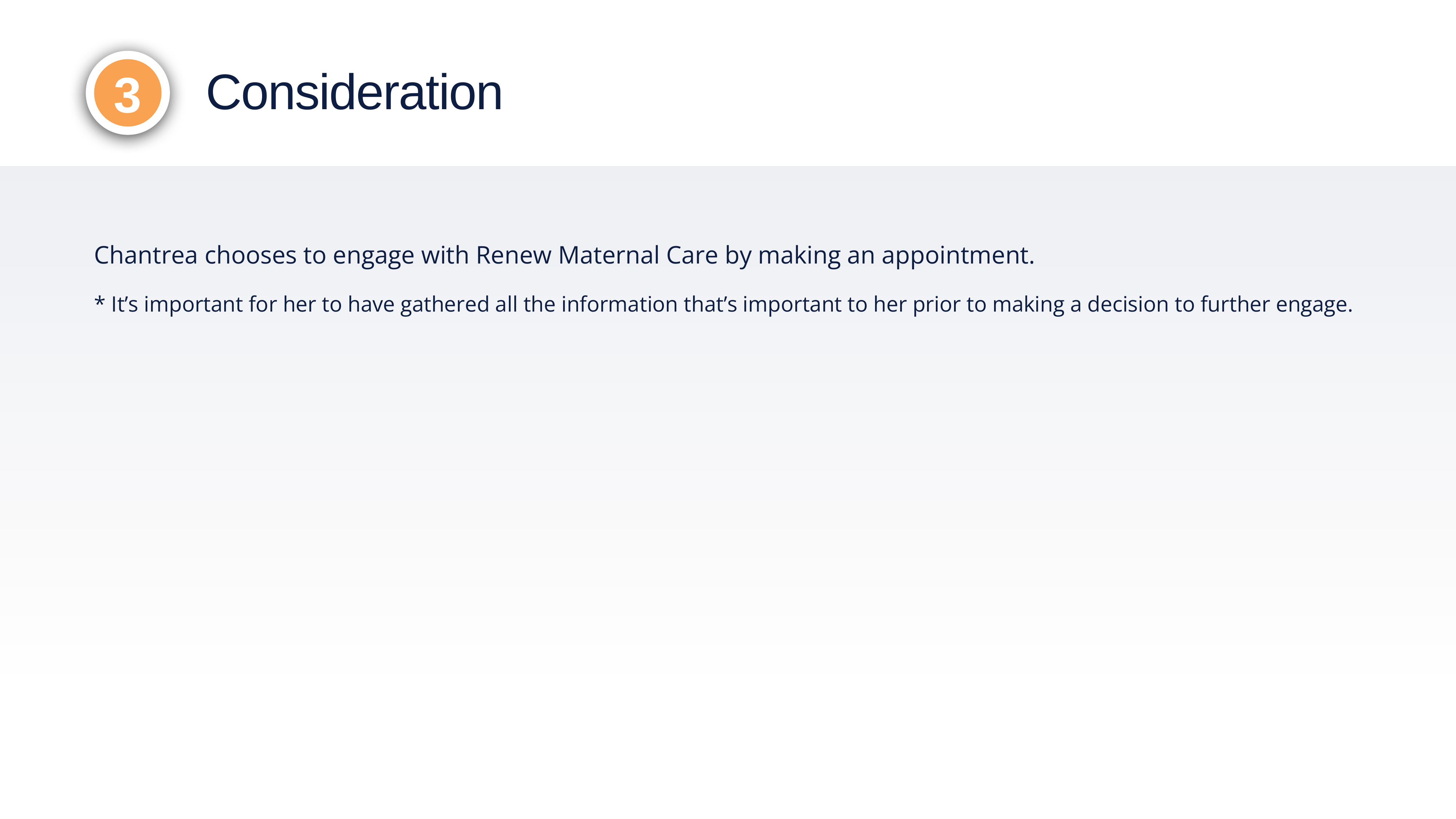

3
# Consideration

Chantrea chooses to engage with Renew Maternal Care by making an appointment.
* It’s important for her to have gathered all the information that’s important to her prior to making a decision to further engage.